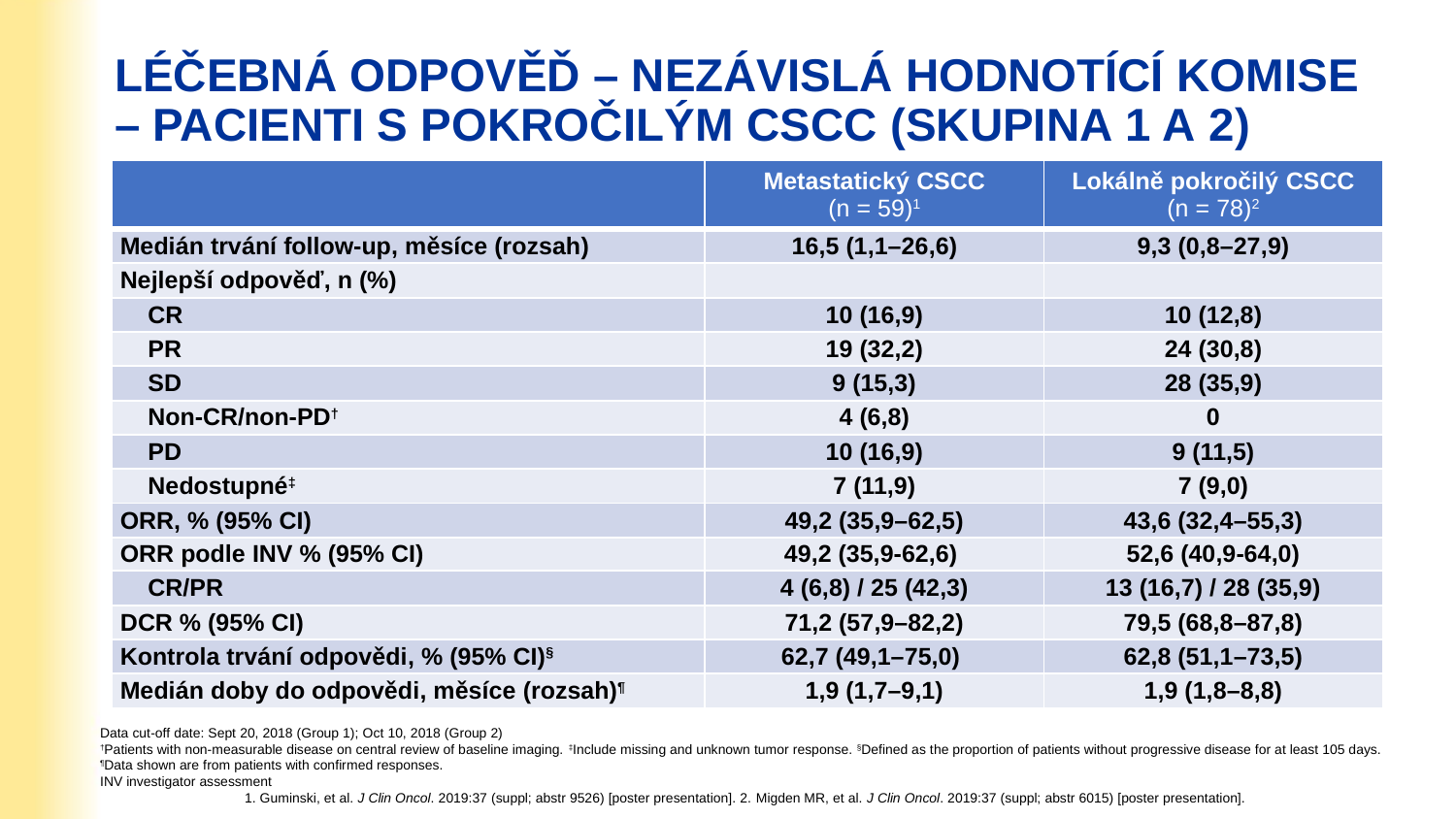

# LÉČEBNÁ ODPOVĚĎ – NEZÁVISLÁ HODNOTÍCÍ KOMISE – PACIENTI S POKROČILÝM CSCC (SKUPINA 1 A 2)
|  | Metastatický CSCC (n = 59)1 | Lokálně pokročilý CSCC (n = 78)2 |
| --- | --- | --- |
| Medián trvání follow-up, měsíce (rozsah) | 16,5 (1,1–26,6) | 9,3 (0,8–27,9) |
| Nejlepší odpověď, n (%) |  |  |
| CR | 10 (16,9) | 10 (12,8) |
| PR | 19 (32,2) | 24 (30,8) |
| SD | 9 (15,3) | 28 (35,9) |
| Non-CR/non-PD† | 4 (6,8) | 0 |
| PD | 10 (16,9) | 9 (11,5) |
| Nedostupné‡ | 7 (11,9) | 7 (9,0) |
| ORR, % (95% CI) | 49,2 (35,9–62,5) | 43,6 (32,4–55,3) |
| ORR podle INV % (95% CI) | 49,2 (35,9-62,6) | 52,6 (40,9-64,0) |
| CR/PR | 4 (6,8) / 25 (42,3) | 13 (16,7) / 28 (35,9) |
| DCR % (95% CI) | 71,2 (57,9–82,2) | 79,5 (68,8–87,8) |
| Kontrola trvání odpovědi, % (95% CI)§ | 62,7 (49,1–75,0) | 62,8 (51,1–73,5) |
| Medián doby do odpovědi, měsíce (rozsah)¶ | 1,9 (1,7–9,1) | 1,9 (1,8–8,8) |
Data cut-off date: Sept 20, 2018 (Group 1); Oct 10, 2018 (Group 2)
†Patients with non-measurable disease on central review of baseline imaging. ‡Include missing and unknown tumor response. §Defined as the proportion of patients without progressive disease for at least 105 days. ¶Data shown are from patients with confirmed responses.
INV investigator assessment
                                     1. Guminski, et al. J Clin Oncol. 2019:37 (suppl; abstr 9526) [poster presentation]. 2. Migden MR, et al. J Clin Oncol. 2019:37 (suppl; abstr 6015) [poster presentation].